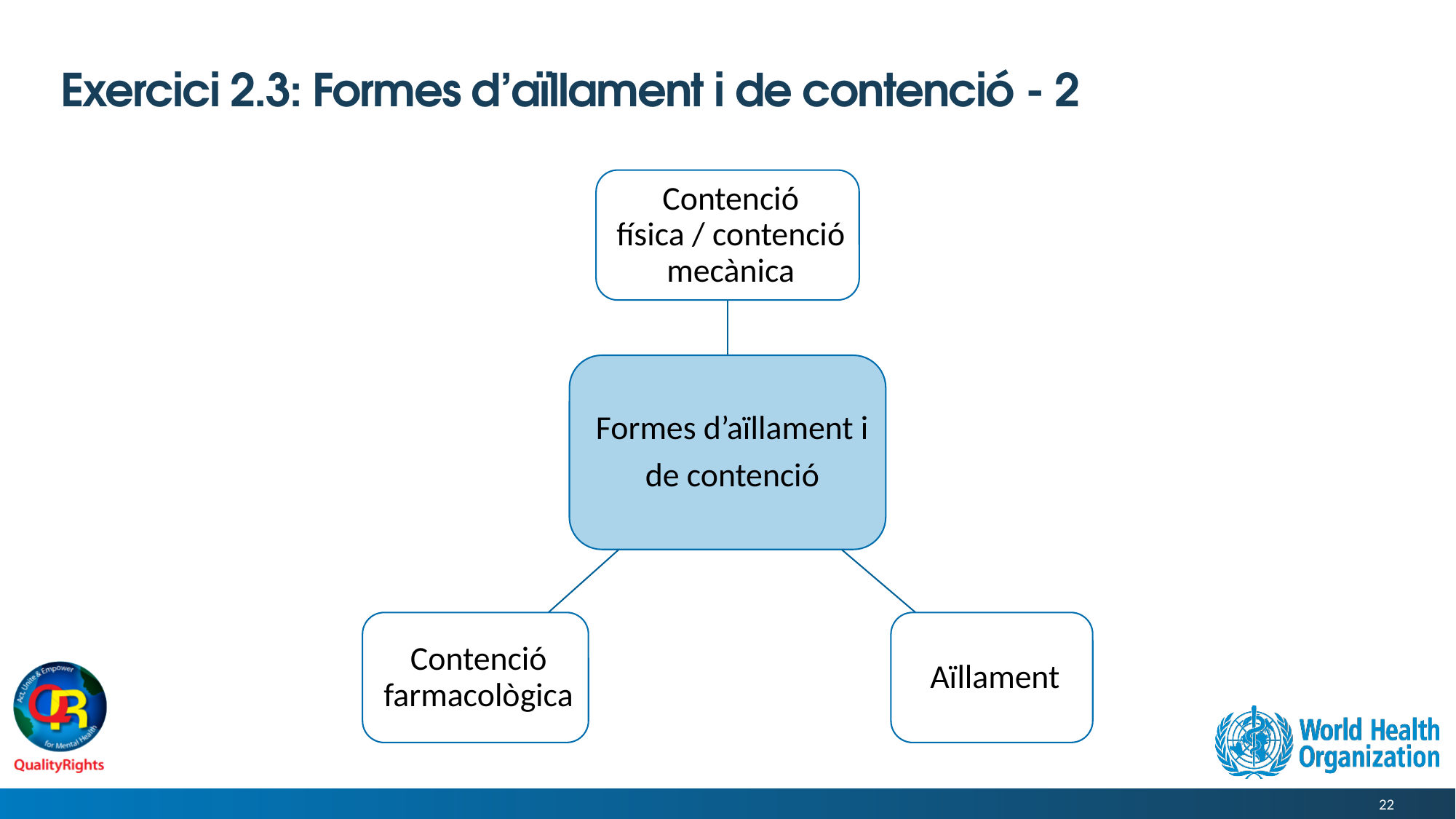

# Exercici 2.3: Formes d’aïllament i de contenció - 2
Formes d’aïllament i
de contenció
Contenció física / contenció mecànica
Aïllament
Contenció farmacològica